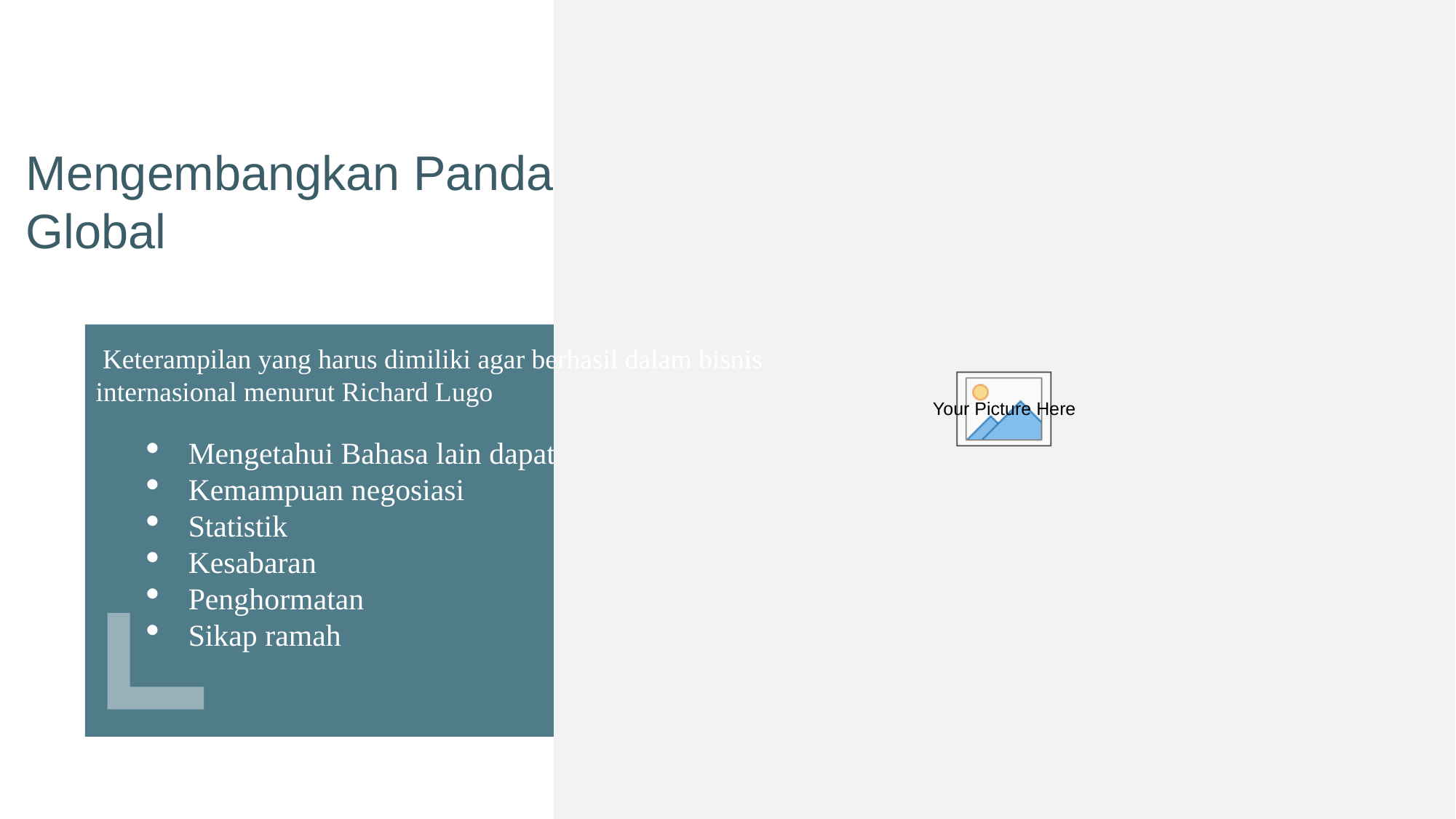

Mengembangkan Pandangan
Global

 Keterampilan yang harus dimiliki agar berhasil dalam bisnis internasional menurut Richard Lugo
Get a modern PowerPoint  Presentation that is beautifully designed.
Mengetahui Bahasa lain dapat membantu pekerjaan yang ada
Kemampuan negosiasi
Statistik
Kesabaran
Penghormatan
Sikap ramah